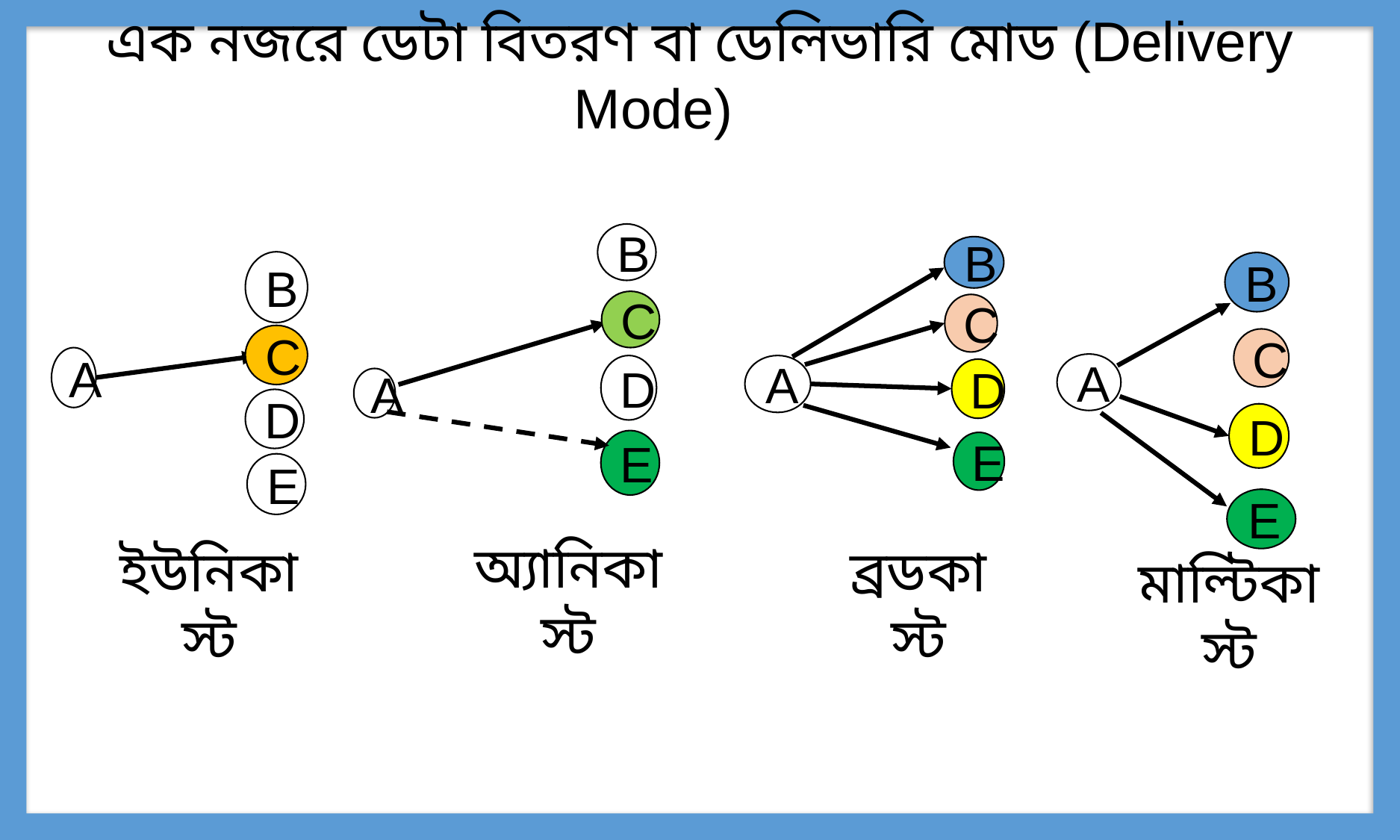

এক নজরে ডেটা বিতরণ বা ডেলিভারি মোড (Delivery Mode)
B
B
B
B
C
C

C
C
A
A
A
D
D
A

D
D
E
E
E

E

অ্যানিকাস্ট
ইউনিকাস্ট
ব্রডকাস্ট

মাল্টিকাস্ট